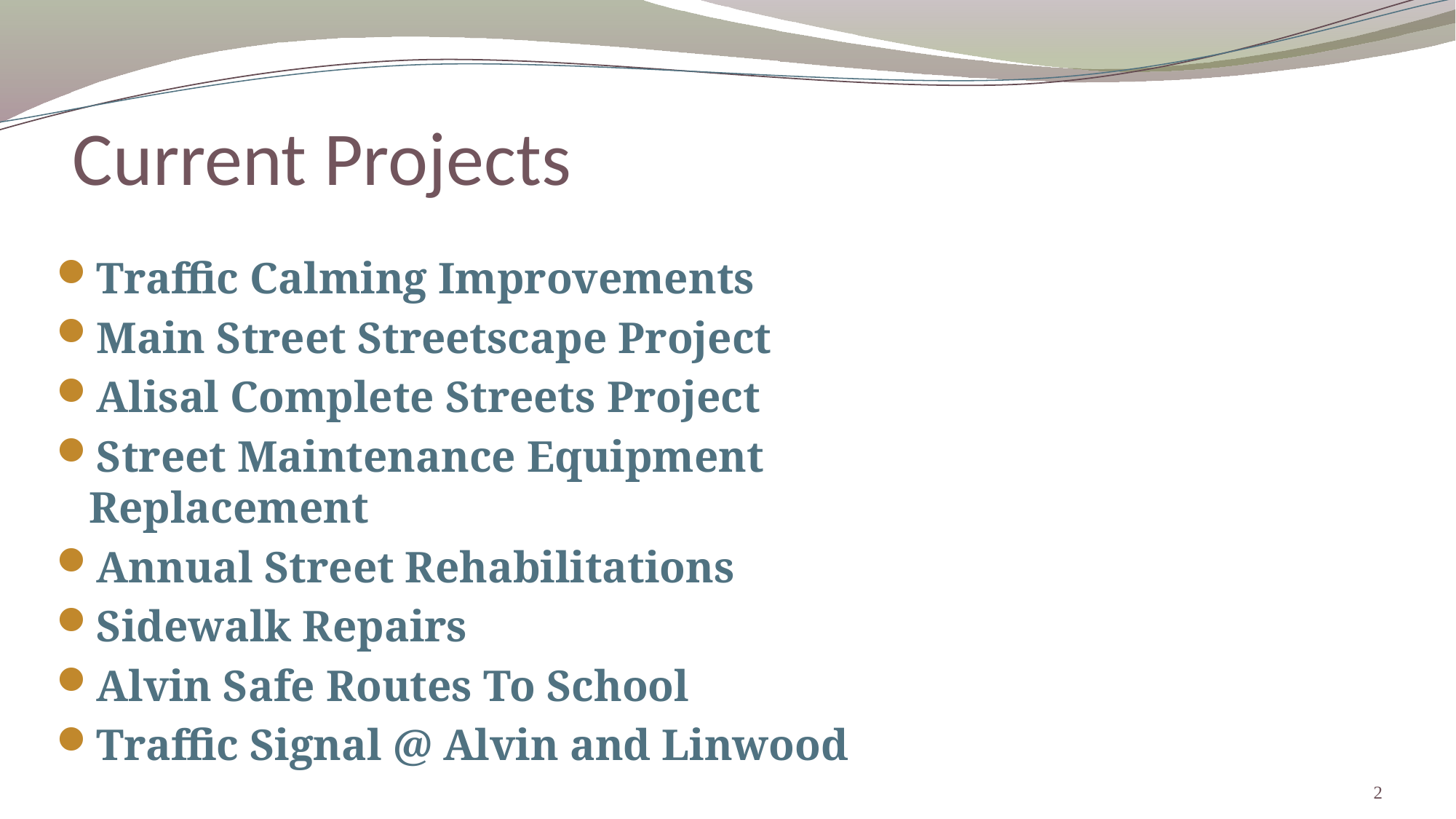

# Current Projects
Traffic Calming Improvements
Main Street Streetscape Project
Alisal Complete Streets Project
Street Maintenance Equipment Replacement
Annual Street Rehabilitations
Sidewalk Repairs
Alvin Safe Routes To School
Traffic Signal @ Alvin and Linwood

2